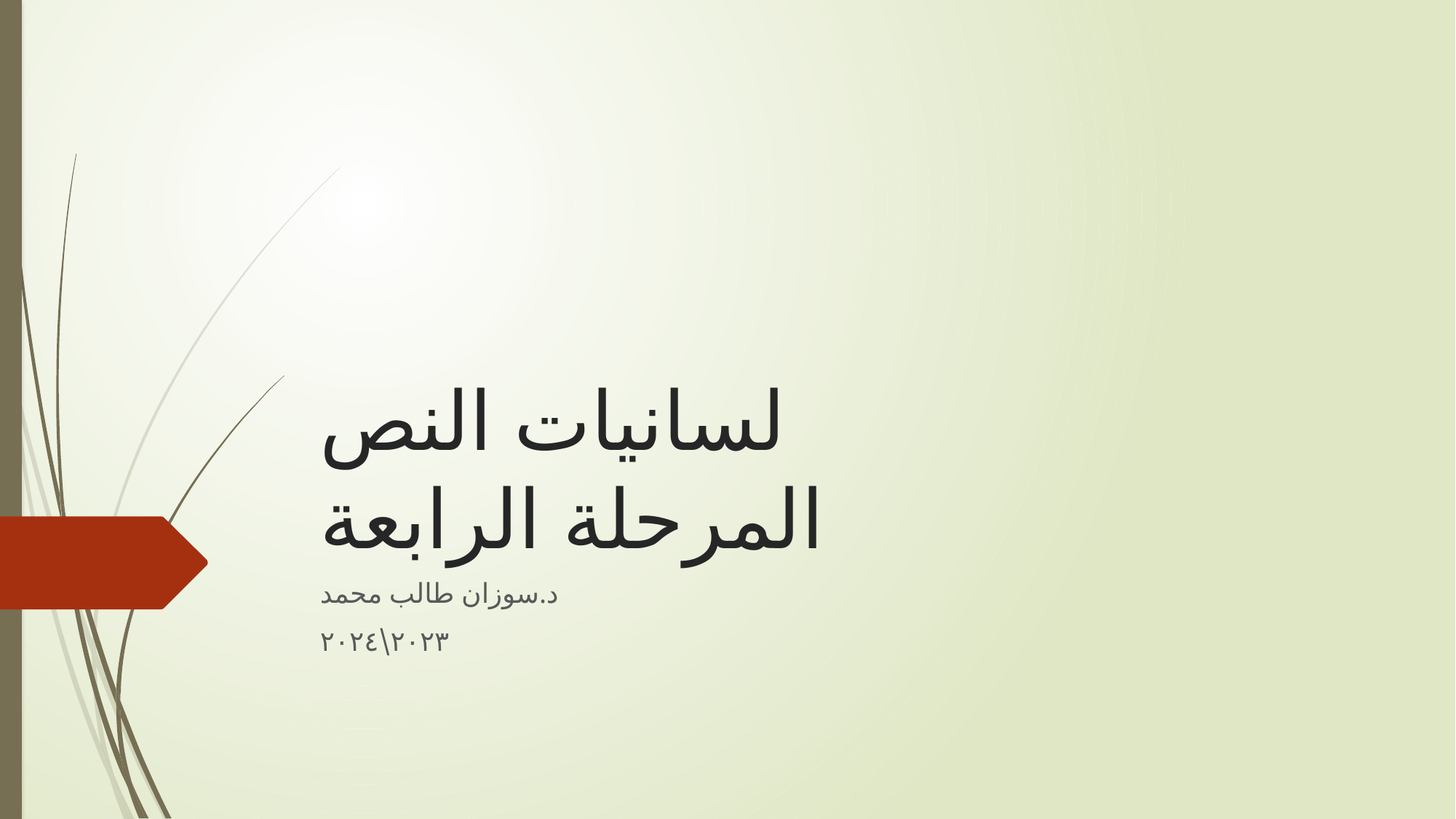

# لسانيات النص المرحلة الرابعة
د.سوزان طالب محمد
٢٠٢٣\٢٠٢٤